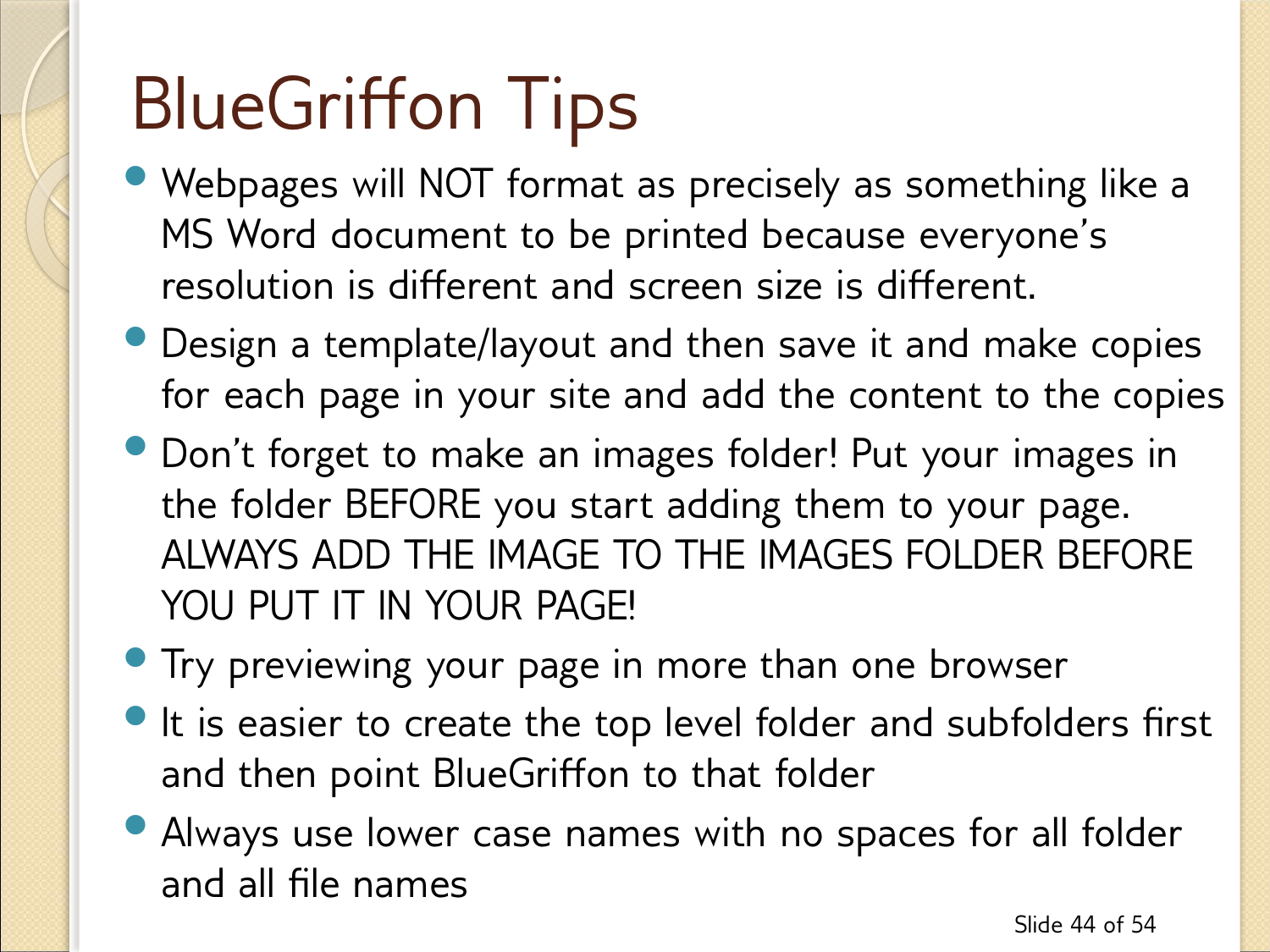

# BlueGriffon Tips
Webpages will NOT format as precisely as something like a MS Word document to be printed because everyone’s resolution is different and screen size is different.
Design a template/layout and then save it and make copies for each page in your site and add the content to the copies
Don’t forget to make an images folder! Put your images in the folder BEFORE you start adding them to your page.  ALWAYS ADD THE IMAGE TO THE IMAGES FOLDER BEFORE YOU PUT IT IN YOUR PAGE!
Try previewing your page in more than one browser
It is easier to create the top level folder and subfolders first and then point BlueGriffon to that folder
Always use lower case names with no spaces for all folder and all file names